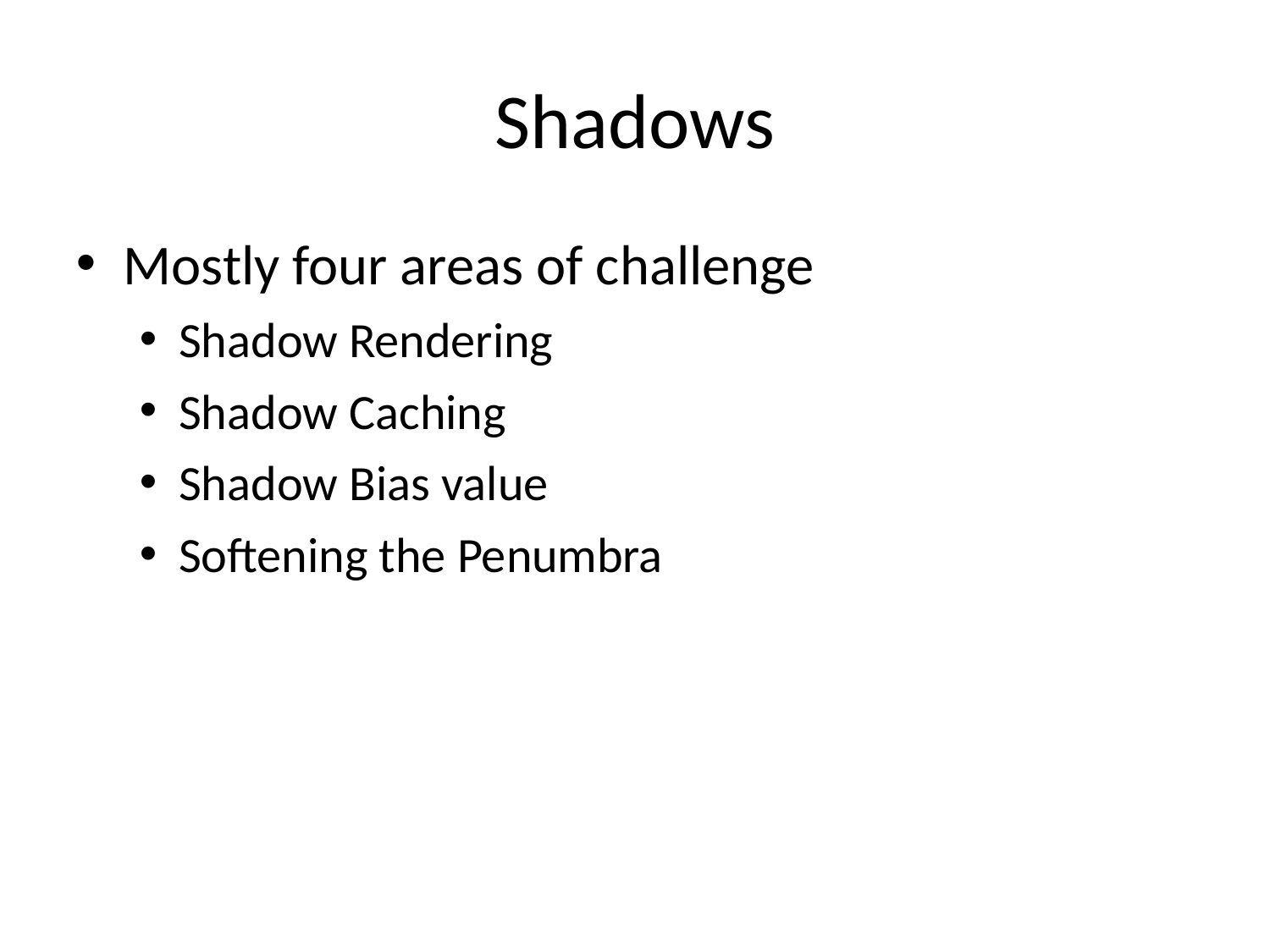

Shadows
Mostly four areas of challenge
Shadow Rendering
Shadow Caching
Shadow Bias value
Softening the Penumbra